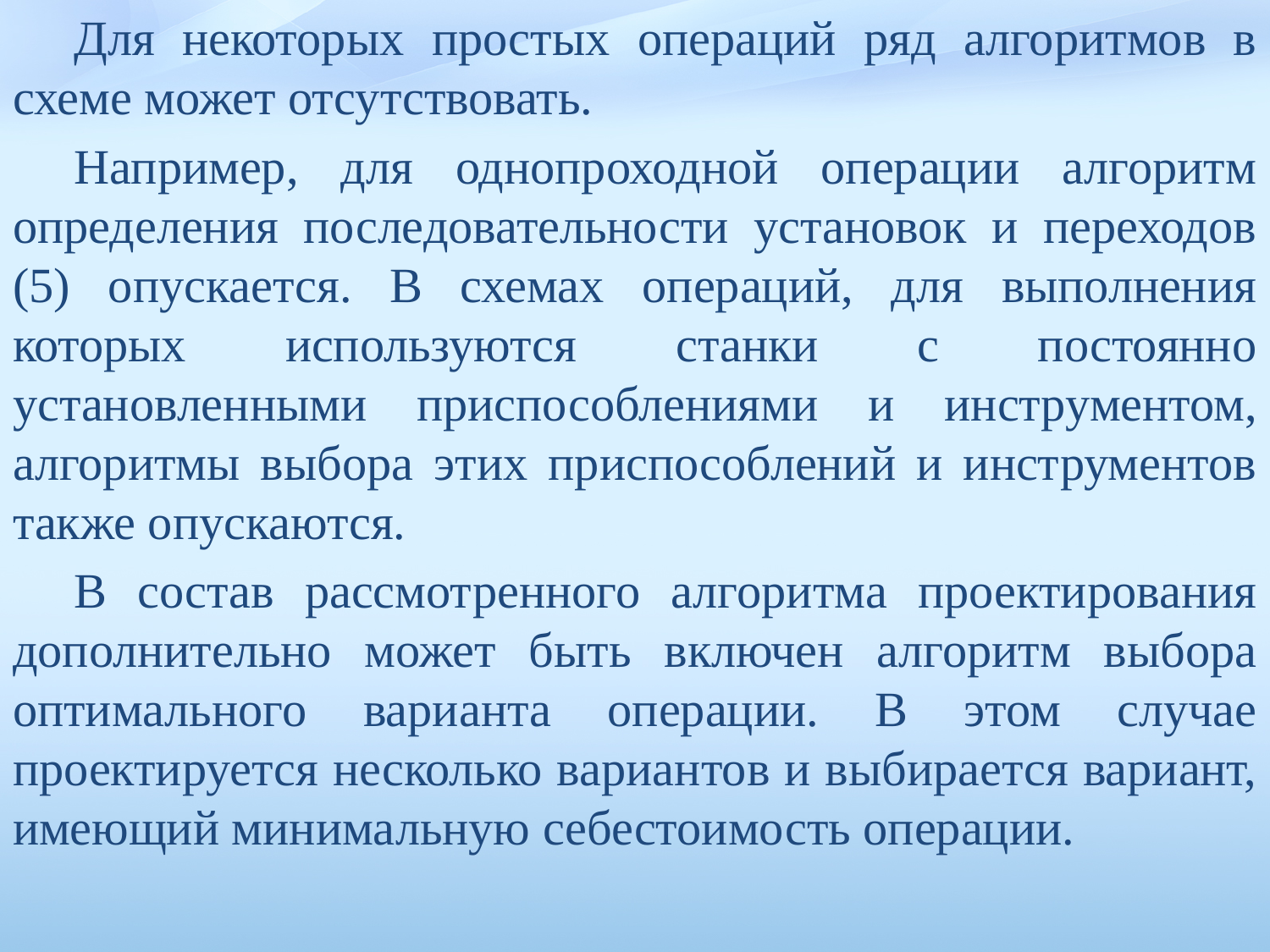

Для некоторых простых операций ряд алгоритмов в схеме может отсутствовать.
Например, для однопроходной операции алгоритм определения последовательности установок и переходов (5) опуска­ется. В схемах операций, для выполнения которых используются станки с постоянно установленными приспособлениями и инстру­ментом, алгоритмы выбора этих приспособлений и инструментов также опускаются.
В состав рассмотренного алгоритма проектирования допол­нительно может быть включен алгоритм выбора оптимального варианта операции. В этом случае проектируется несколько вариан­тов и выбирается вариант, имеющий минимальную себестоимость операции.